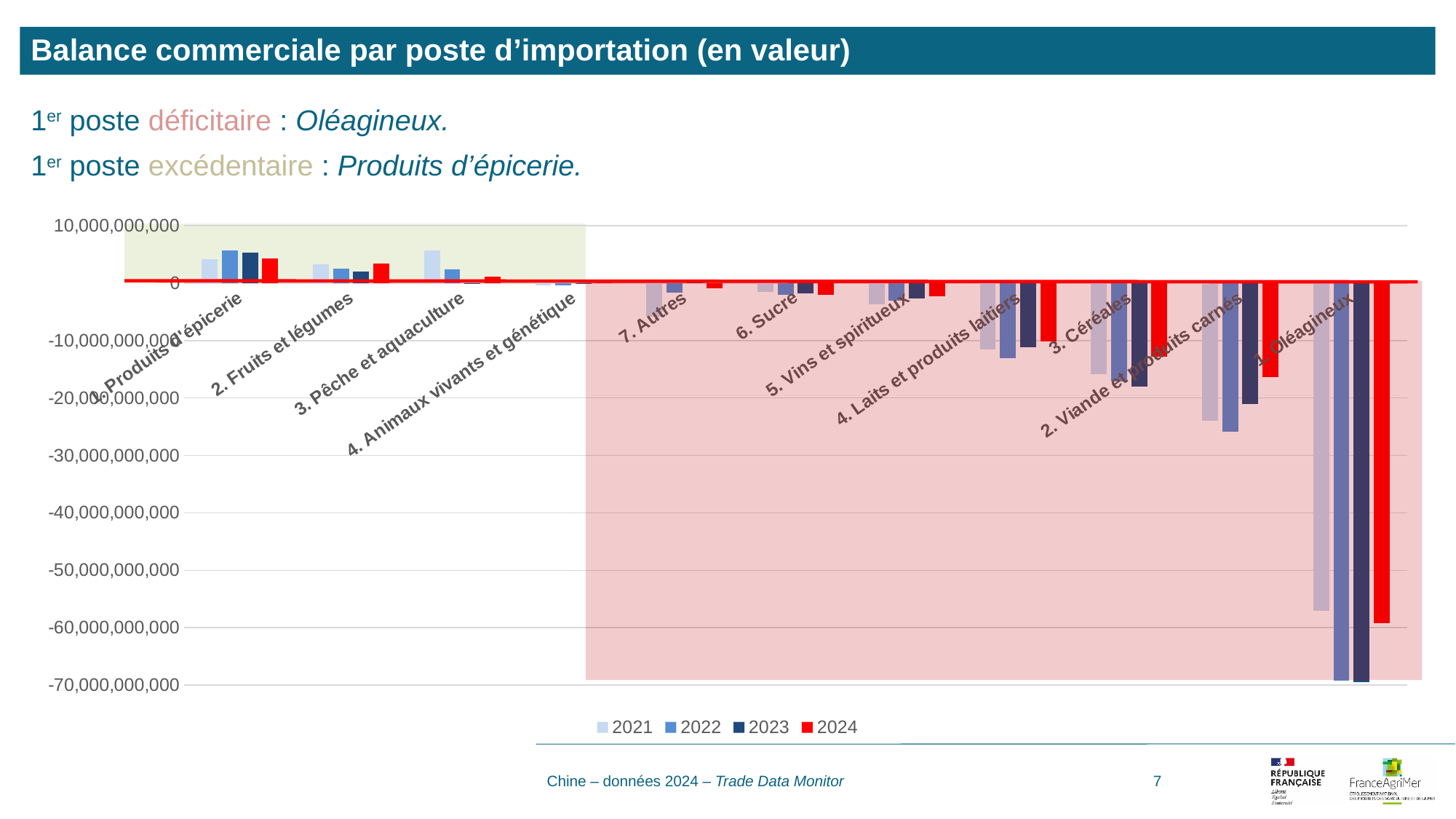

Balance commerciale par poste d’importation (en valeur)
1er poste déficitaire : Oléagineux.
1er poste excédentaire : Produits d’épicerie.

### Chart

| Category | 2021 | 2022 | 2023 | 2024 |
|---|---|---|---|---|
| 1. Produits d'épicerie | 4129837898.0 | 5728162233.0 | 5300988998.0 | 4351726875.0 |
| 2. Fruits et légumes | 3297486736.0 | 2551095220.0 | 1963352293.0 | 3435616909.0 |
| 3. Pêche et aquaculture | 5626302297.0 | 2363210624.0 | -35984742.0 | 1153350841.0 |
| 4. Animaux vivants et génétique | -387009206.0 | -419354764.0 | -70525682.0 | 125065753.0 |
| 7. Autres | -5789767438.0 | -1622580151.0 | 200309880.0 | -891442800.0 |
| 6. Sucre | -1579317929.0 | -2002153976.0 | -1852240000.0 | -2075014780.0 |
| 5. Vins et spiritueux | -3720222766.0 | -3027090522.0 | -2651240794.0 | -2291085517.0 |
| 4. Laits et produits laitiers | -11576334861.0 | -13079131945.0 | -11111122744.0 | -10158943311.0 |
| 3. Céréales | -15861014113.0 | -17082617768.0 | -18035055760.0 | -12870590681.0 |
| 2. Viande et produits carnés | -23993954684.0 | -25823964179.0 | -20996059948.0 | -16314895203.0 |
| 1. Oléagineux | -57069110946.0 | -69264662119.0 | -69481109792.0 | -59207959598.0 |

Chine – données 2024 – Trade Data Monitor
7